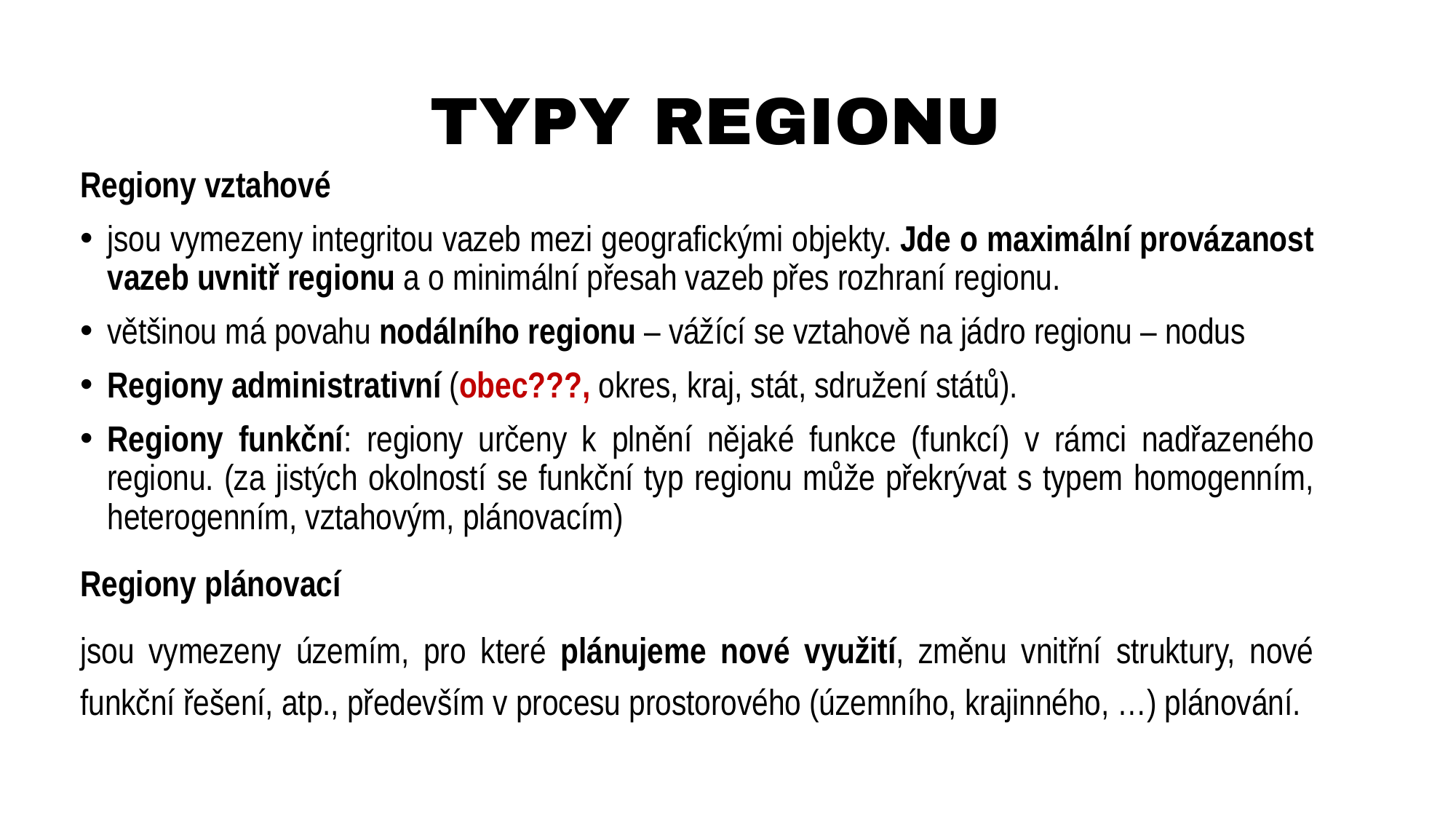

# TYPY REGIONU
Regiony vztahové
jsou vymezeny integritou vazeb mezi geografickými objekty. Jde o maximální provázanost vazeb uvnitř regionu a o minimální přesah vazeb přes rozhraní regionu.
většinou má povahu nodálního regionu – vážící se vztahově na jádro regionu – nodus
Regiony administrativní (obec???, okres, kraj, stát, sdružení států).
Regiony funkční: regiony určeny k plnění nějaké funkce (funkcí) v rámci nadřazeného regionu. (za jistých okolností se funkční typ regionu může překrývat s typem homogenním, heterogenním, vztahovým, plánovacím)
Regiony plánovací
jsou vymezeny územím, pro které plánujeme nové využití, změnu vnitřní struktury, nové funkční řešení, atp., především v procesu prostorového (územního, krajinného, …) plánování.